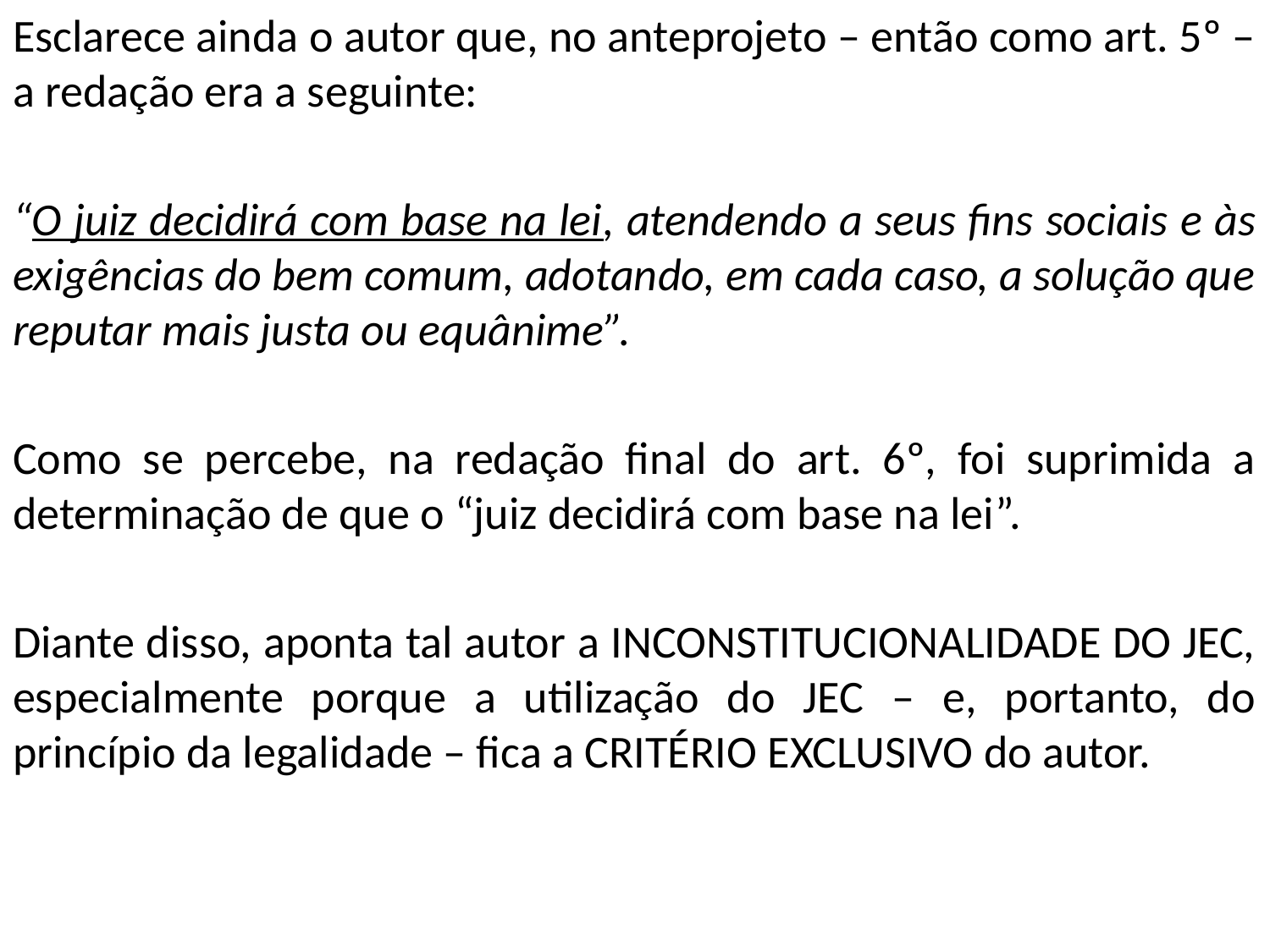

Esclarece ainda o autor que, no anteprojeto – então como art. 5º – a redação era a seguinte:

“O juiz decidirá com base na lei, atendendo a seus fins sociais e às exigências do bem comum, adotando, em cada caso, a solução que reputar mais justa ou equânime”.

Como se percebe, na redação final do art. 6º, foi suprimida a determinação de que o “juiz decidirá com base na lei”.

Diante disso, aponta tal autor a INCONSTITUCIONALIDADE DO JEC, especialmente porque a utilização do JEC – e, portanto, do princípio da legalidade – fica a CRITÉRIO EXCLUSIVO do autor.